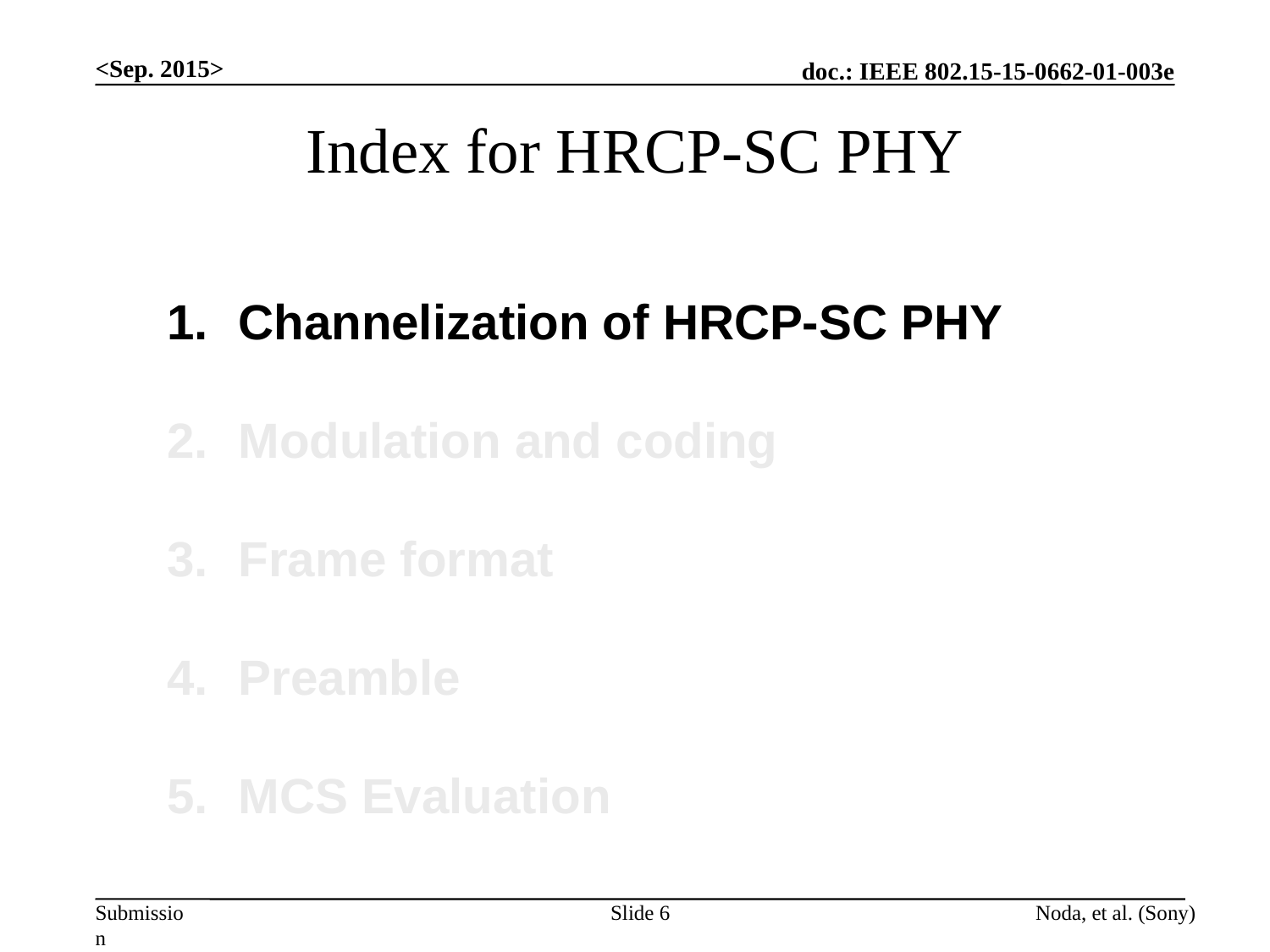

<Sep. 2015>
Index for HRCP-SC PHY
Channelization of HRCP-SC PHY
Modulation and coding
Frame format
Preamble
MCS Evaluation
Slide 6
Noda, et al. (Sony)